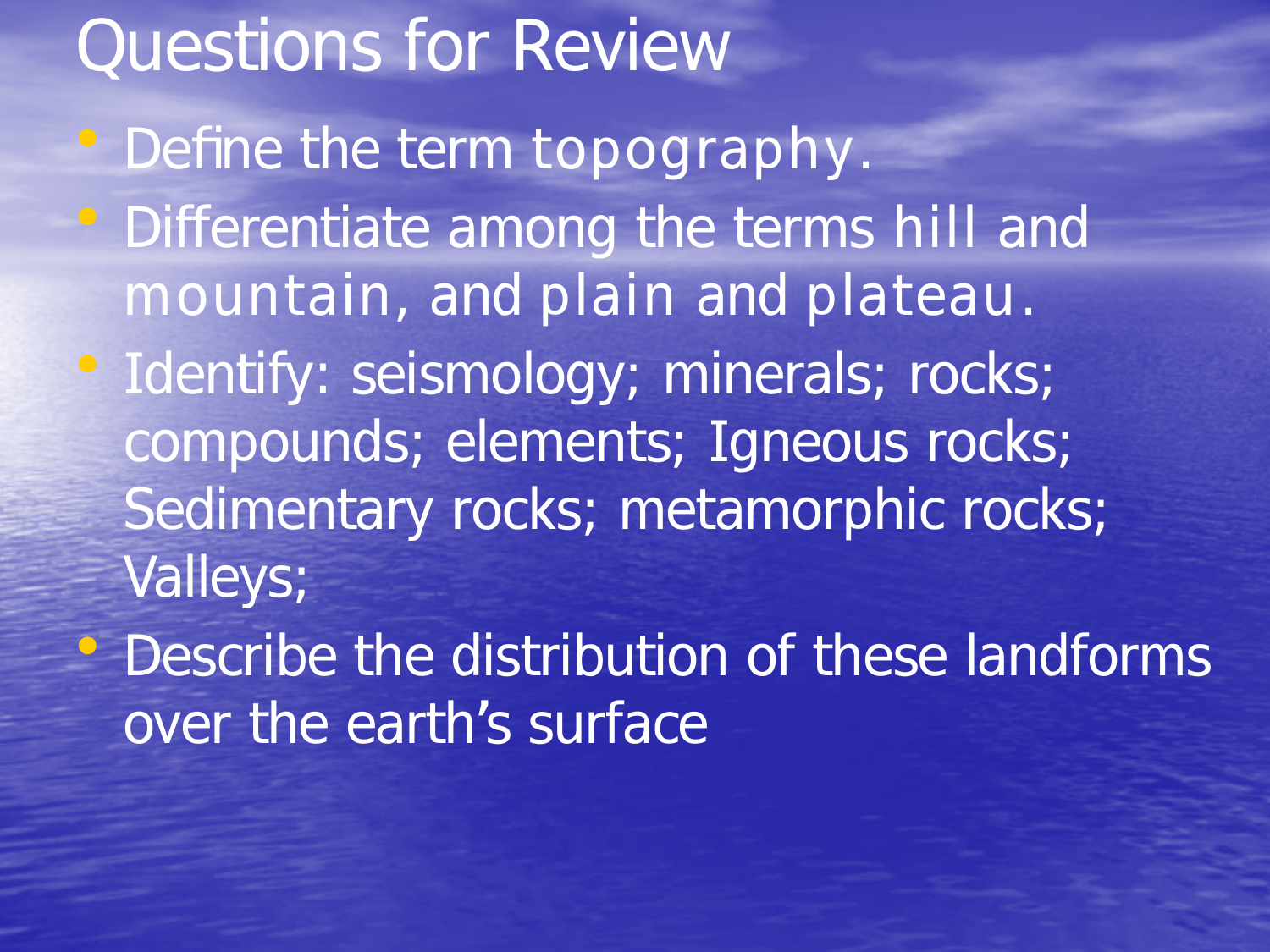

# Questions for Review
Define the term topography.
Differentiate among the terms hill and mountain, and plain and plateau.
Identify: seismology; minerals; rocks; compounds; elements; Igneous rocks; Sedimentary rocks; metamorphic rocks; Valleys;
Describe the distribution of these landforms over the earth’s surface